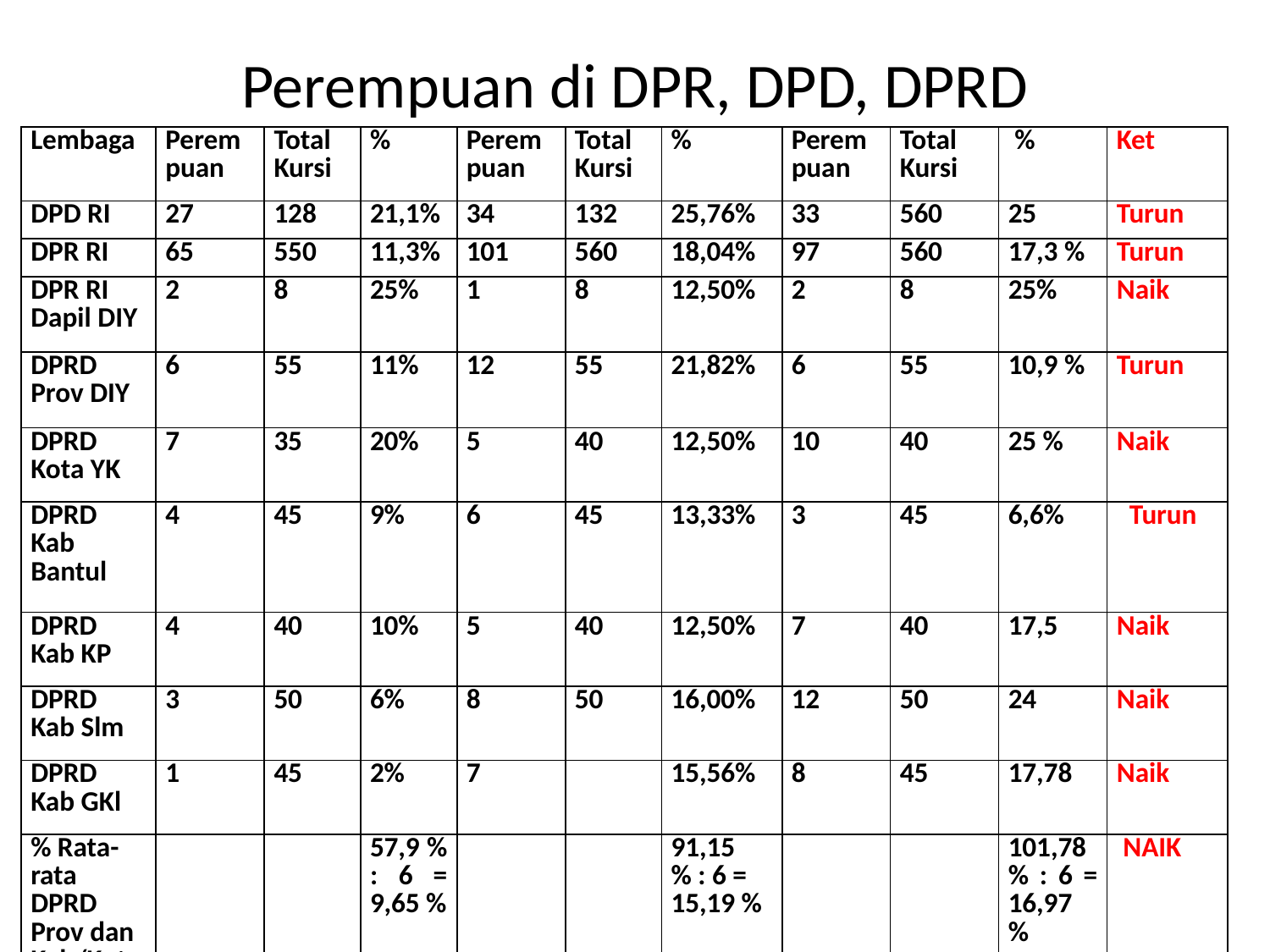

# Perempuan di DPR, DPD, DPRD
| Lembaga | Perempuan | Total Kursi | % | Perempuan | Total Kursi | % | Perempuan | Total Kursi | % | Ket |
| --- | --- | --- | --- | --- | --- | --- | --- | --- | --- | --- |
| DPD RI | 27 | 128 | 21,1% | 34 | 132 | 25,76% | 33 | 560 | 25 | Turun |
| DPR RI | 65 | 550 | 11,3% | 101 | 560 | 18,04% | 97 | 560 | 17,3 % | Turun |
| DPR RI Dapil DIY | 2 | 8 | 25% | 1 | 8 | 12,50% | 2 | 8 | 25% | Naik |
| DPRD Prov DIY | 6 | 55 | 11% | 12 | 55 | 21,82% | 6 | 55 | 10,9 % | Turun |
| DPRD Kota YK | 7 | 35 | 20% | 5 | 40 | 12,50% | 10 | 40 | 25 % | Naik |
| DPRD Kab Bantul | 4 | 45 | 9% | 6 | 45 | 13,33% | 3 | 45 | 6,6% | Turun |
| DPRD Kab KP | 4 | 40 | 10% | 5 | 40 | 12,50% | 7 | 40 | 17,5 | Naik |
| DPRD Kab Slm | 3 | 50 | 6% | 8 | 50 | 16,00% | 12 | 50 | 24 | Naik |
| DPRD Kab GKl | 1 | 45 | 2% | 7 |  | 15,56% | 8 | 45 | 17,78 | Naik |
| % Rata-rata DPRD Prov dan Kab/Kota se DIY |  |  | 57,9 % : 6 = 9,65 % |  |  | 91,15 % : 6 = 15,19 % |  |  | 101,78 % : 6 = 16,97 % | NAIK |